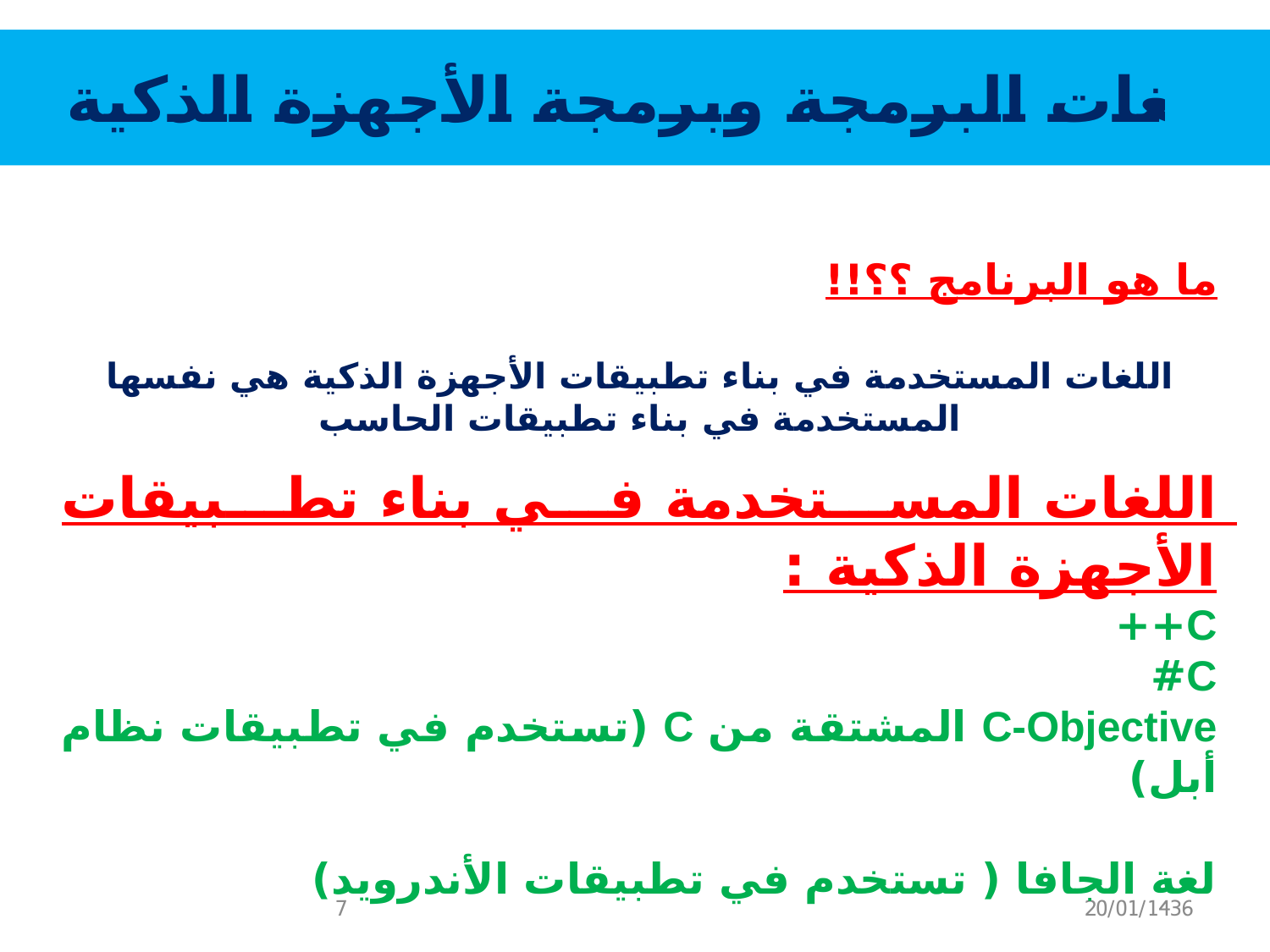

لغات البرمجة وبرمجة الأجهزة الذكية
ما هو البرنامج ؟؟!!

اللغات المستخدمة في بناء تطبيقات الأجهزة الذكية هي نفسها المستخدمة في بناء تطبيقات الحاسب

اللغات المستخدمة في بناء تطبيقات الأجهزة الذكية :
C++
C#
C-Objective المشتقة من C (تستخدم في تطبيقات نظام أبل)

لغة الجافا ( تستخدم في تطبيقات الأندرويد)

لغة مفتوحة المصدر لغة بايثون

7
20/01/1436